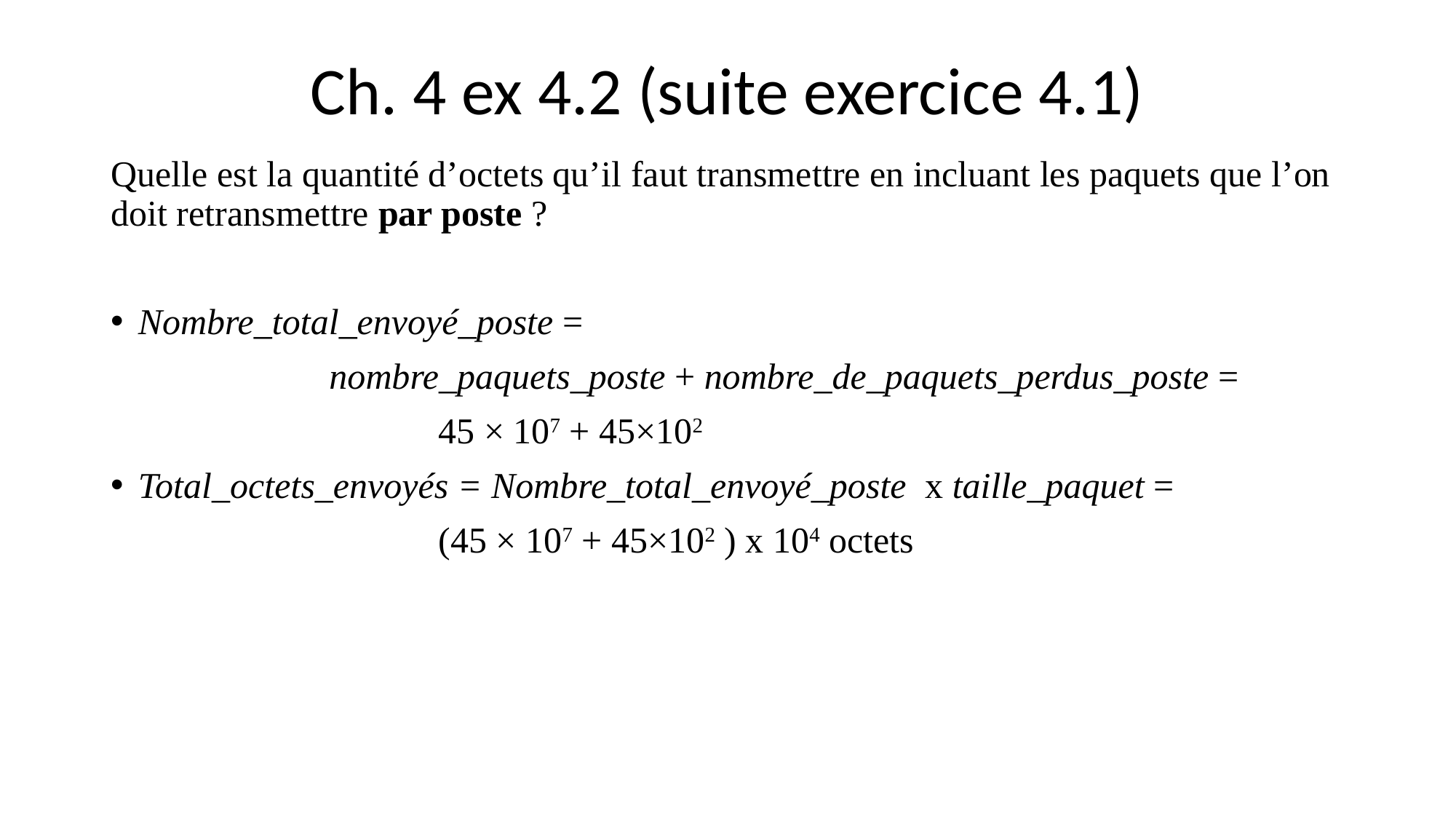

# Ch. 4 ex 4.2 (suite exercice 4.1)
Quelle est la quantité d’octets qu’il faut transmettre en incluant les paquets que l’on doit retransmettre par poste ?

Nombre_total_envoyé_poste =
		nombre_paquets_poste + nombre_de_paquets_perdus_poste =
			45 × 107 + 45×102
Total_octets_envoyés = Nombre_total_envoyé_poste  x taille_paquet =
			(45 × 107 + 45×102 ) x 104 octets